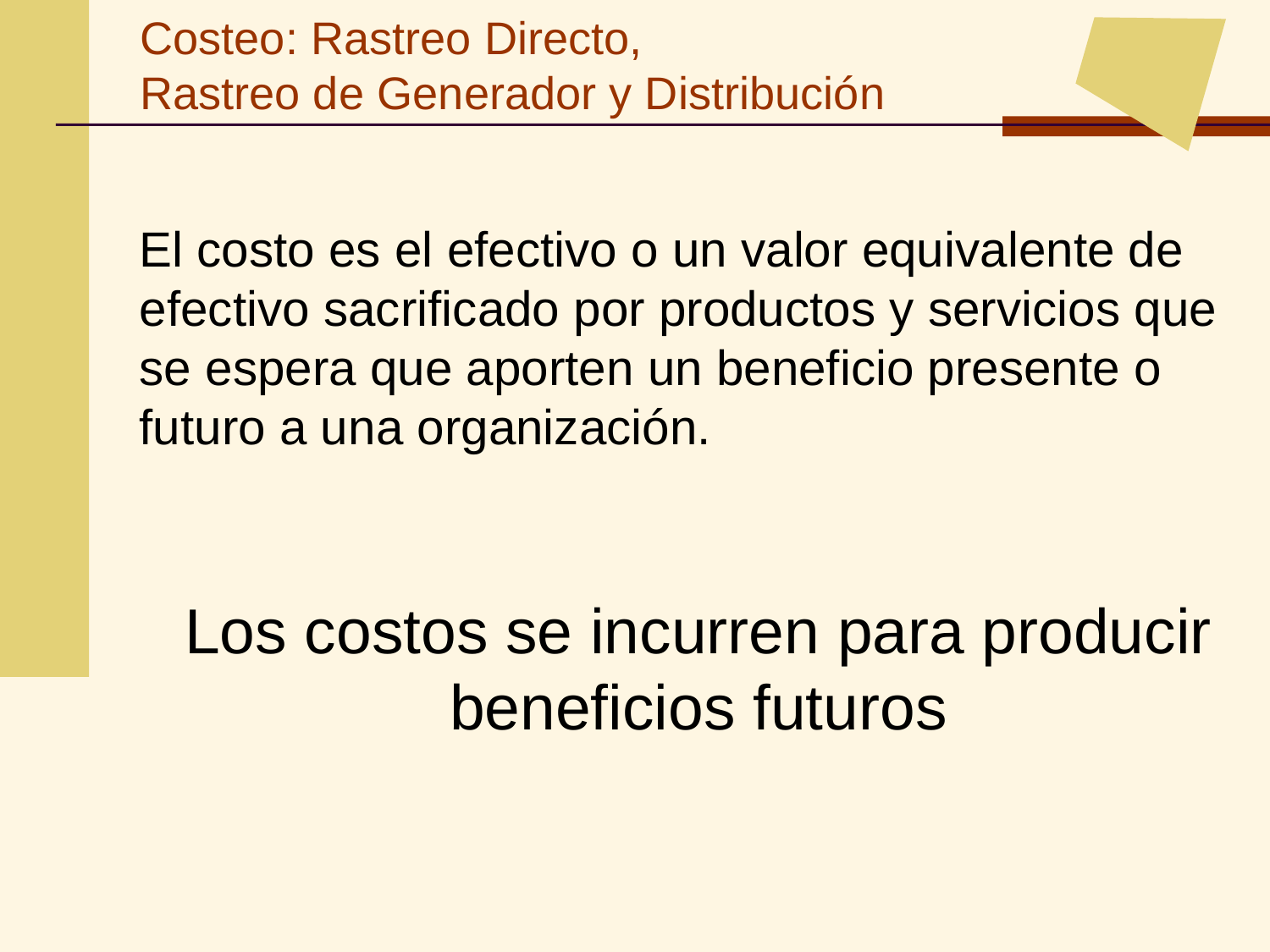

# Costeo: Rastreo Directo, Rastreo de Generador y Distribución

El costo es el efectivo o un valor equivalente de efectivo sacrificado por productos y servicios que se espera que aporten un beneficio presente o futuro a una organización.

Los costos se incurren para producir beneficios futuros